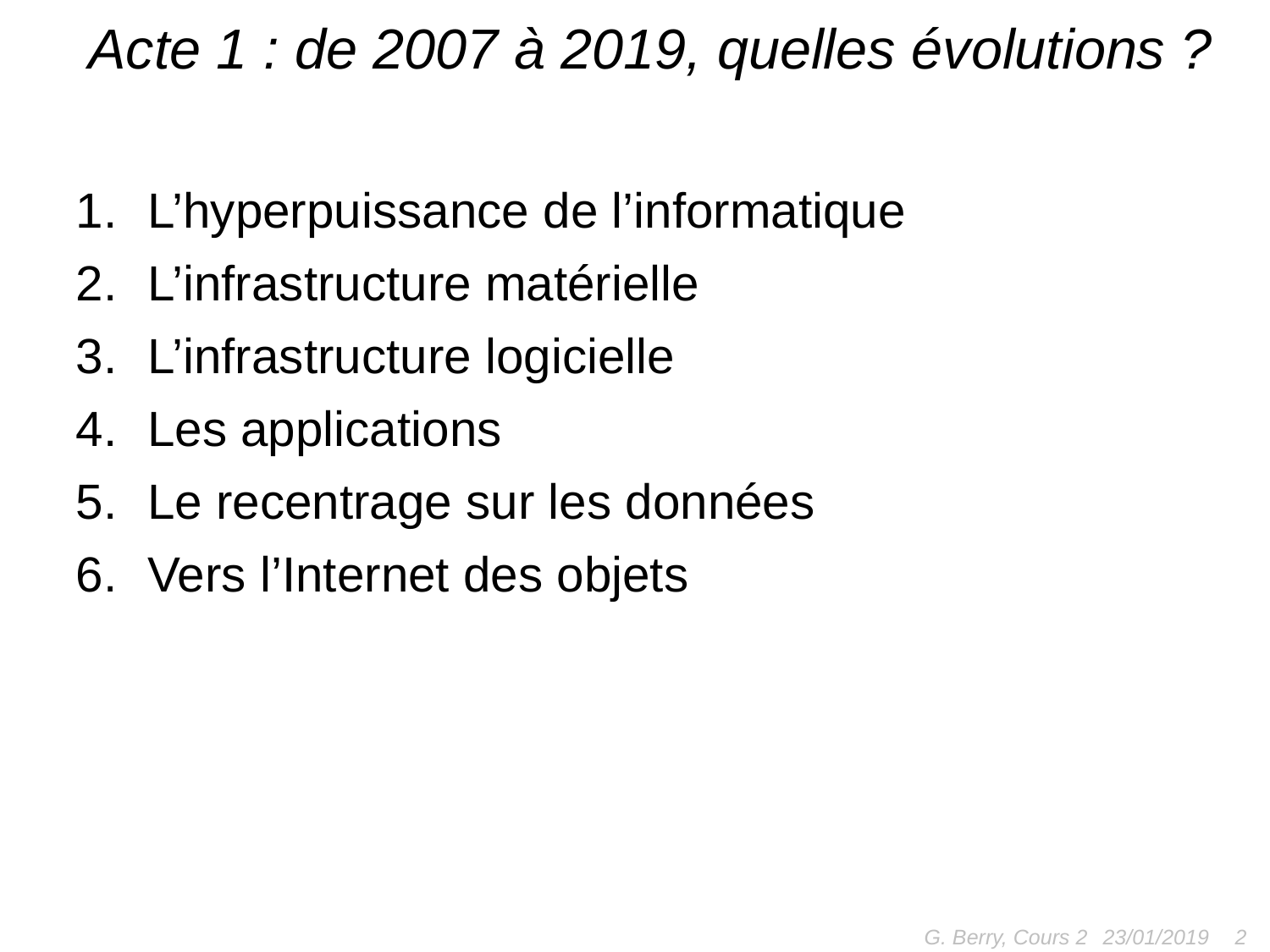

# Acte 1 : de 2007 à 2019, quelles évolutions ?
L’hyperpuissance de l’informatique
L’infrastructure matérielle
L’infrastructure logicielle
Les applications
Le recentrage sur les données
Vers l’Internet des objets

G. Berry, Cours 2
2
23/01/2019